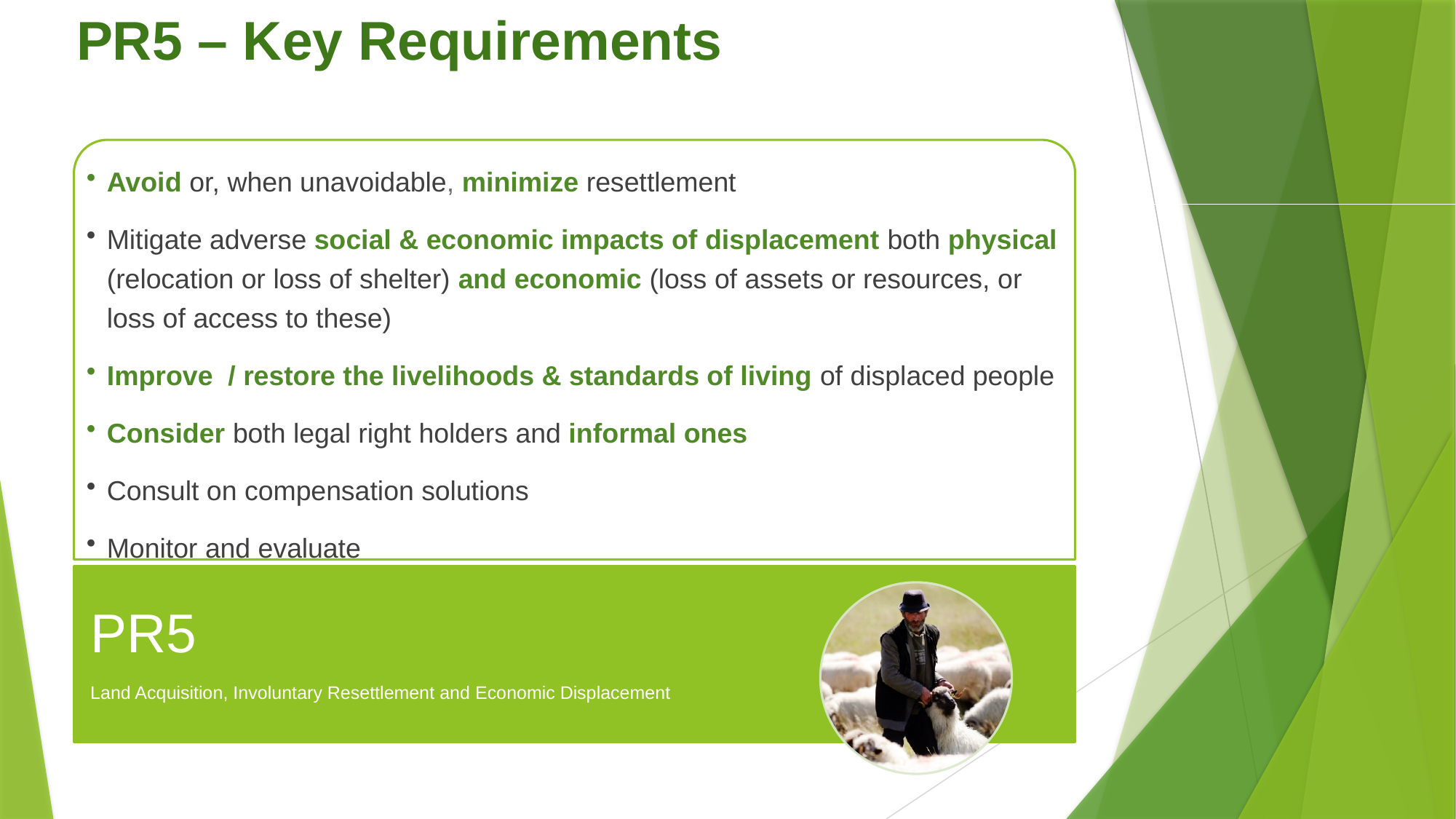

# PR5 – Key Requirements
Avoid or, when unavoidable, minimize resettlement
Mitigate adverse social & economic impacts of displacement both physical (relocation or loss of shelter) and economic (loss of assets or resources, or loss of access to these)
Improve  / restore the livelihoods & standards of living of displaced people
Consider both legal right holders and informal ones
Consult on compensation solutions
Monitor and evaluate
PR5
Land Acquisition, Involuntary Resettlement and Economic Displacement